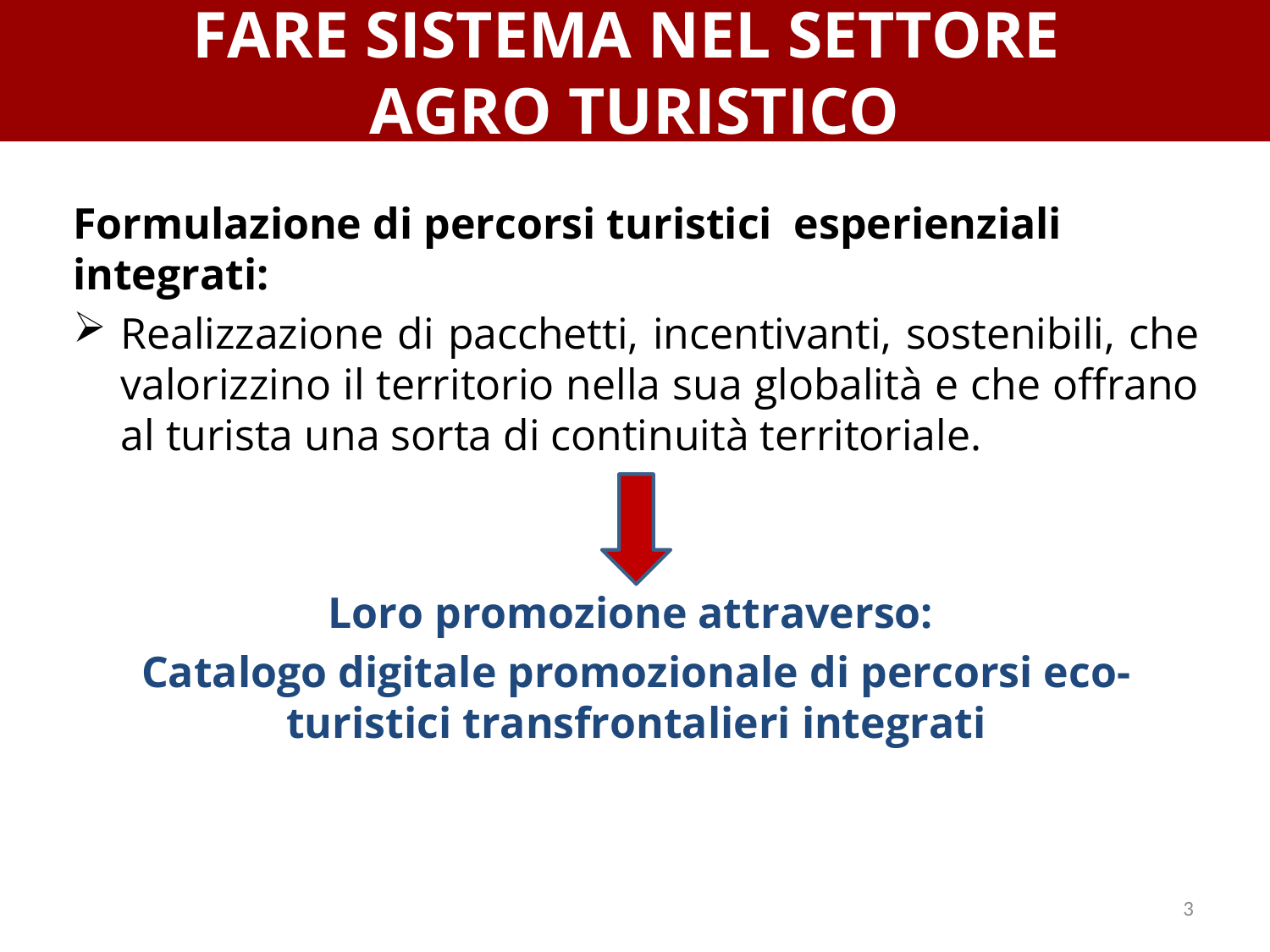

FARE SISTEMA NEL SETTORE
AGRO TURISTICO

Formulazione di percorsi turistici  esperienziali integrati:
Realizzazione di pacchetti, incentivanti, sostenibili, che valorizzino il territorio nella sua globalità e che offrano al turista una sorta di continuità territoriale.

Loro promozione attraverso:
Catalogo digitale promozionale di percorsi eco-turistici transfrontalieri integrati

3